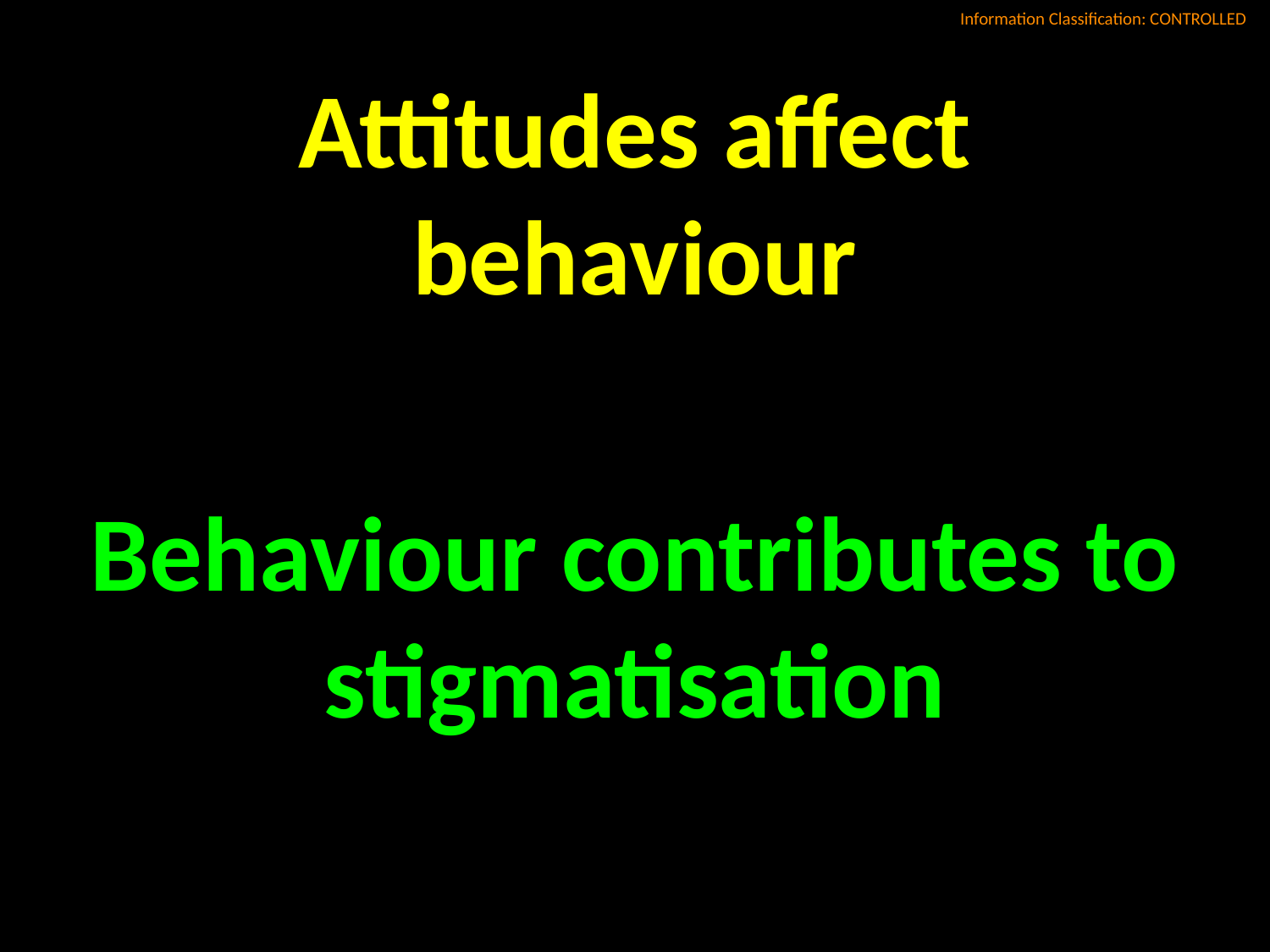

Attitudes affect behaviour

Behaviour contributes to stigmatisation